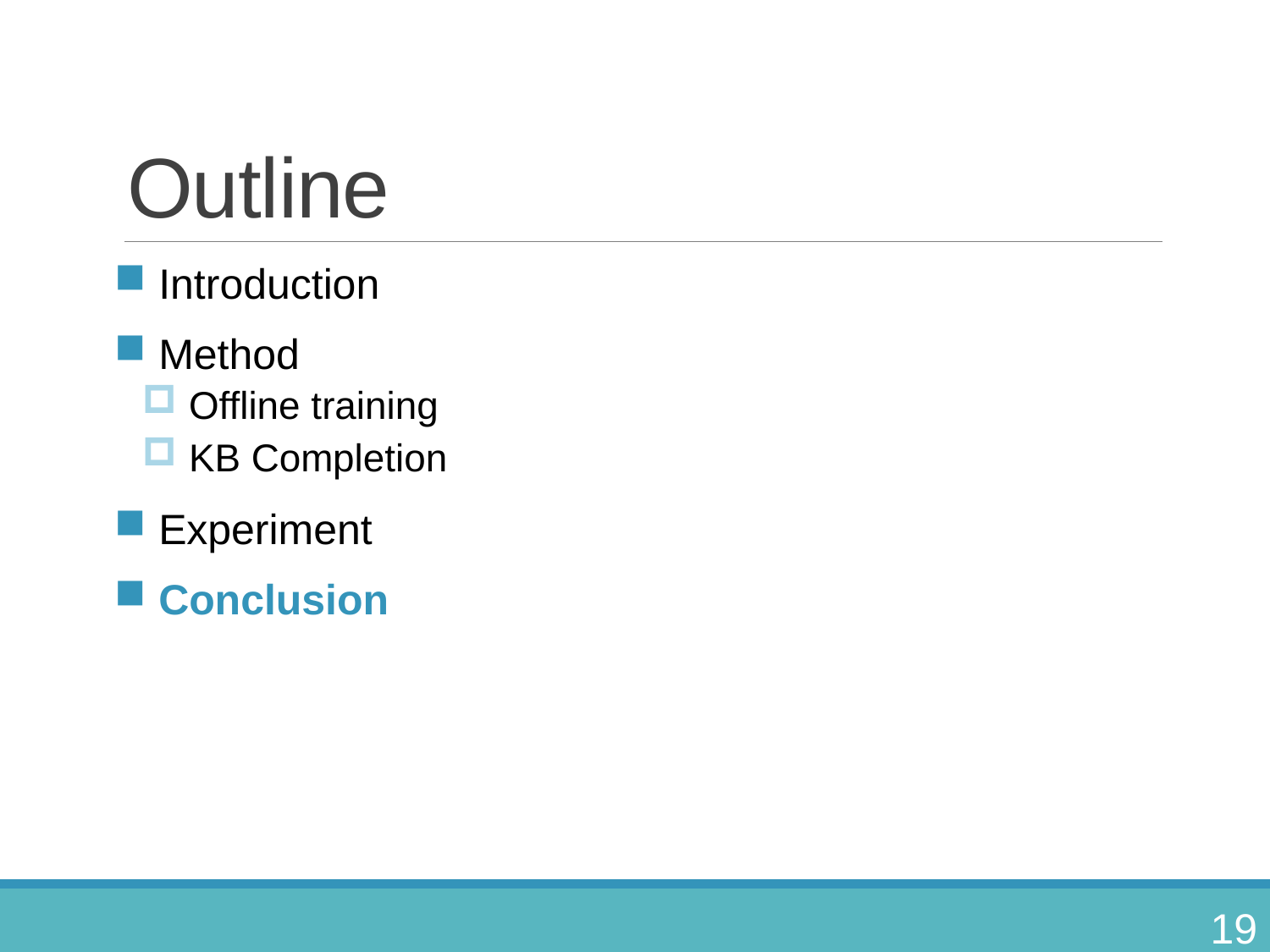

# Outline
 Introduction
 Method
 Offline training
 KB Completion
 Experiment
 Conclusion
19